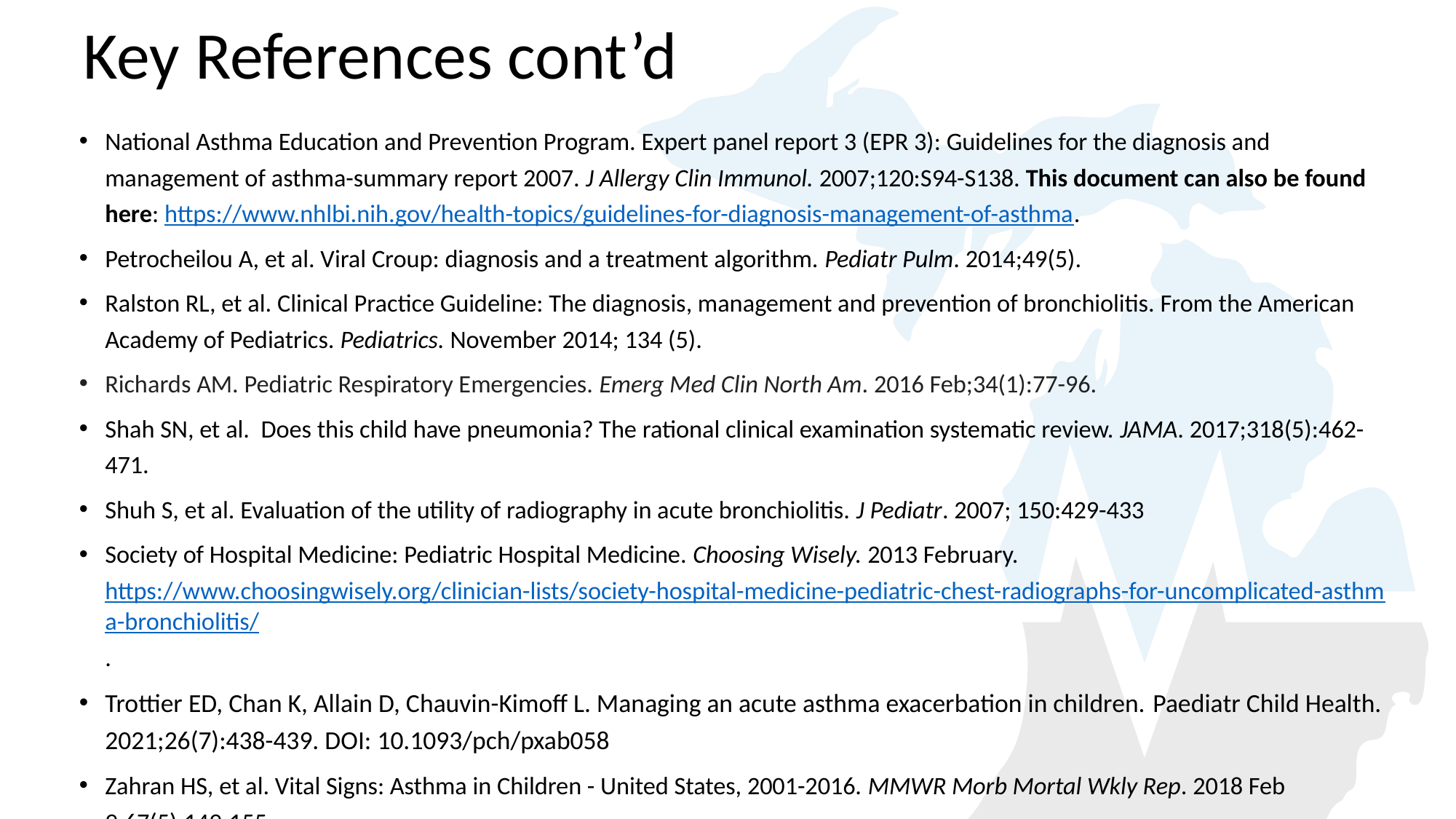

# Key References cont’d
National Asthma Education and Prevention Program. Expert panel report 3 (EPR 3): Guidelines for the diagnosis and management of asthma-summary report 2007. J Allergy Clin Immunol. 2007;120:S94-S138. This document can also be found here: https://www.nhlbi.nih.gov/health-topics/guidelines-for-diagnosis-management-of-asthma.
Petrocheilou A, et al. Viral Croup: diagnosis and a treatment algorithm. Pediatr Pulm. 2014;49(5).
Ralston RL, et al. Clinical Practice Guideline: The diagnosis, management and prevention of bronchiolitis. From the American Academy of Pediatrics. Pediatrics. November 2014; 134 (5).
Richards AM. Pediatric Respiratory Emergencies. Emerg Med Clin North Am. 2016 Feb;34(1):77-96.
Shah SN, et al.  Does this child have pneumonia? The rational clinical examination systematic review. JAMA. 2017;318(5):462-471.
Shuh S, et al. Evaluation of the utility of radiography in acute bronchiolitis. J Pediatr. 2007; 150:429-433
Society of Hospital Medicine: Pediatric Hospital Medicine. Choosing Wisely. 2013 February.  https://www.choosingwisely.org/clinician-lists/society-hospital-medicine-pediatric-chest-radiographs-for-uncomplicated-asthma-bronchiolitis/.
Trottier ED, Chan K, Allain D, Chauvin-Kimoff L. Managing an acute asthma exacerbation in children. Paediatr Child Health. 2021;26(7):438-439. DOI: 10.1093/pch/pxab058
Zahran HS, et al. Vital Signs: Asthma in Children - United States, 2001-2016. MMWR Morb Mortal Wkly Rep. 2018 Feb 9;67(5):149-155.